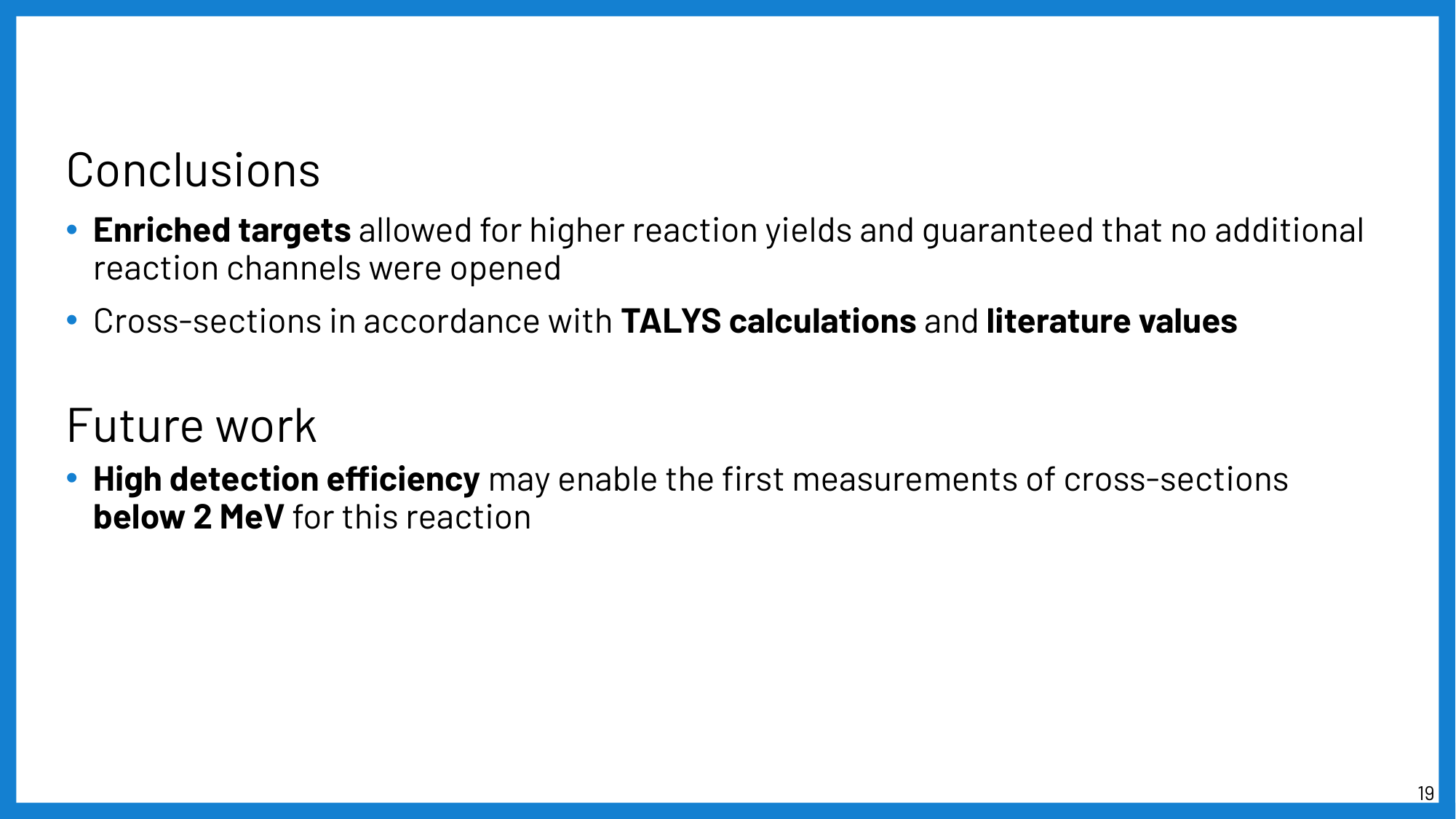

# Conclusions
Enriched targets allowed for higher reaction yields and guaranteed that no additional reaction channels were opened
Cross-sections in accordance with TALYS calculations and literature values

High detection efficiency may enable the first measurements of cross-sections below 2 MeV for this reaction

Future work
19